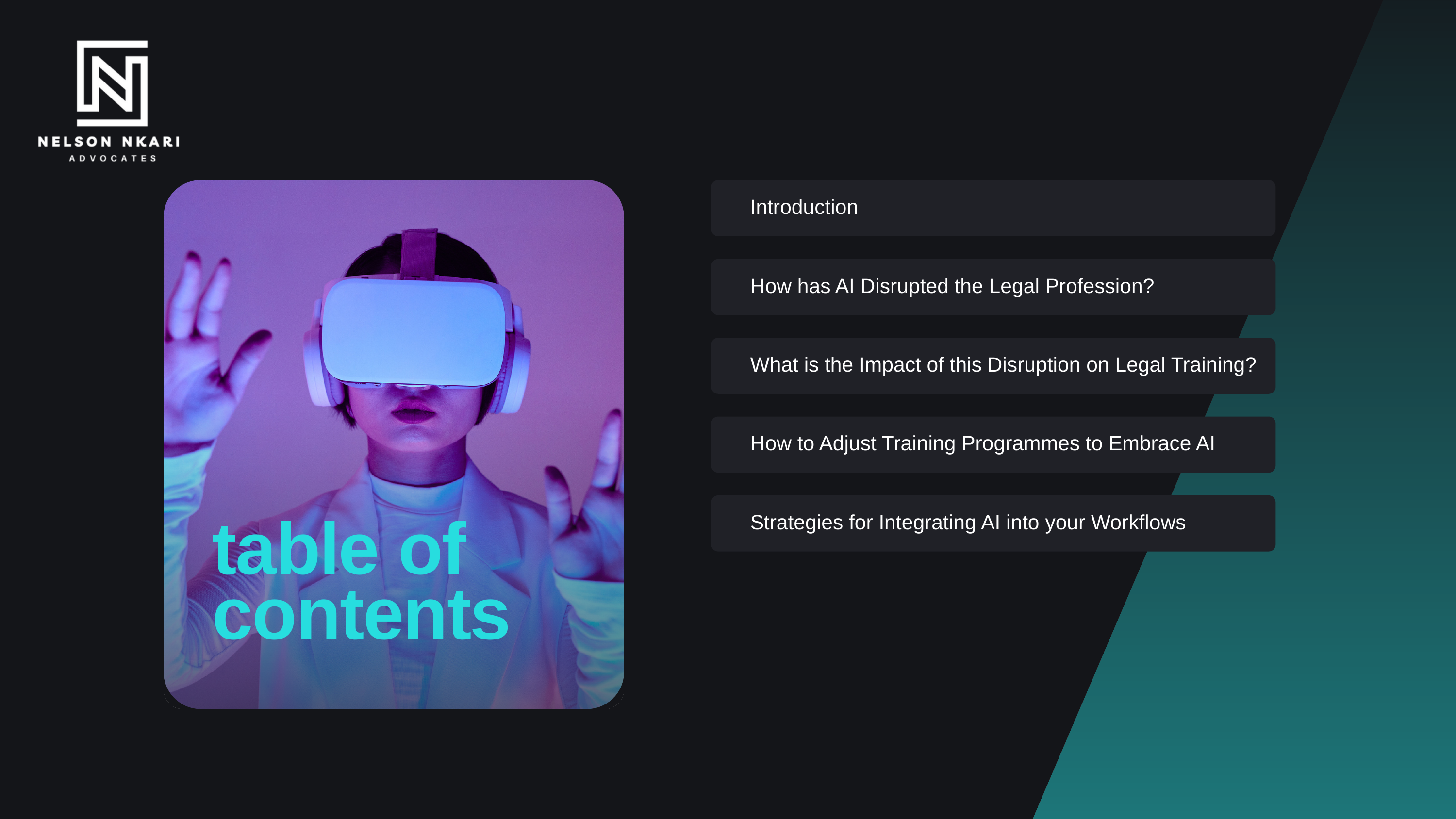

Introduction

How has AI Disrupted the Legal Profession?

What is the Impact of this Disruption on Legal Training?

How to Adjust Training Programmes to Embrace AI

Strategies for Integrating AI into your Workflows

table of
contents